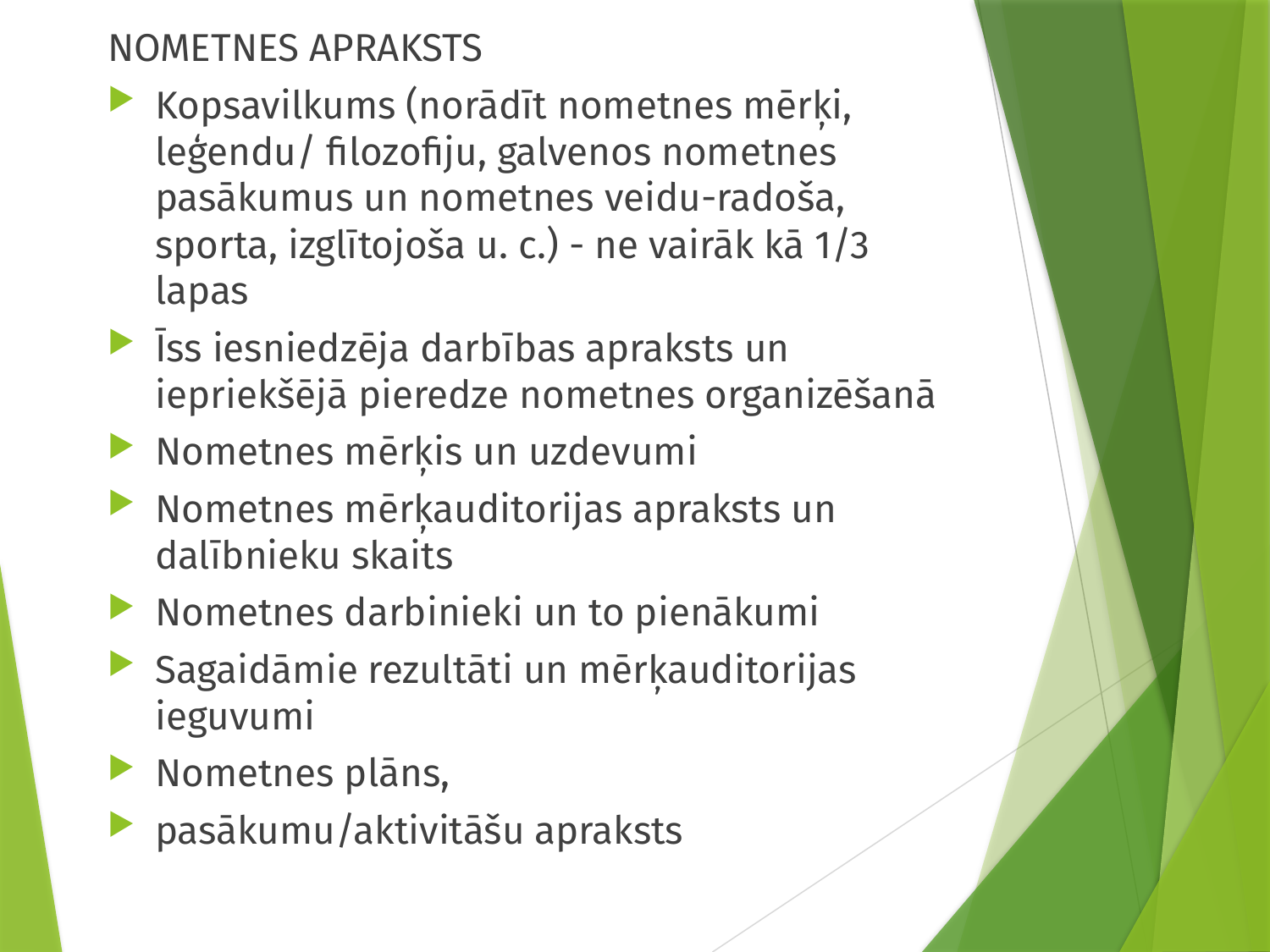

NOMETNES APRAKSTS
Kopsavilkums (norādīt nometnes mērķi, leģendu/ filozofiju, galvenos nometnes pasākumus un nometnes veidu-radoša, sporta, izglītojoša u. c.) - ne vairāk kā 1/3 lapas
Īss iesniedzēja darbības apraksts un iepriekšējā pieredze nometnes organizēšanā
Nometnes mērķis un uzdevumi
Nometnes mērķauditorijas apraksts un dalībnieku skaits
Nometnes darbinieki un to pienākumi
Sagaidāmie rezultāti un mērķauditorijas ieguvumi
Nometnes plāns,
pasākumu/aktivitāšu apraksts